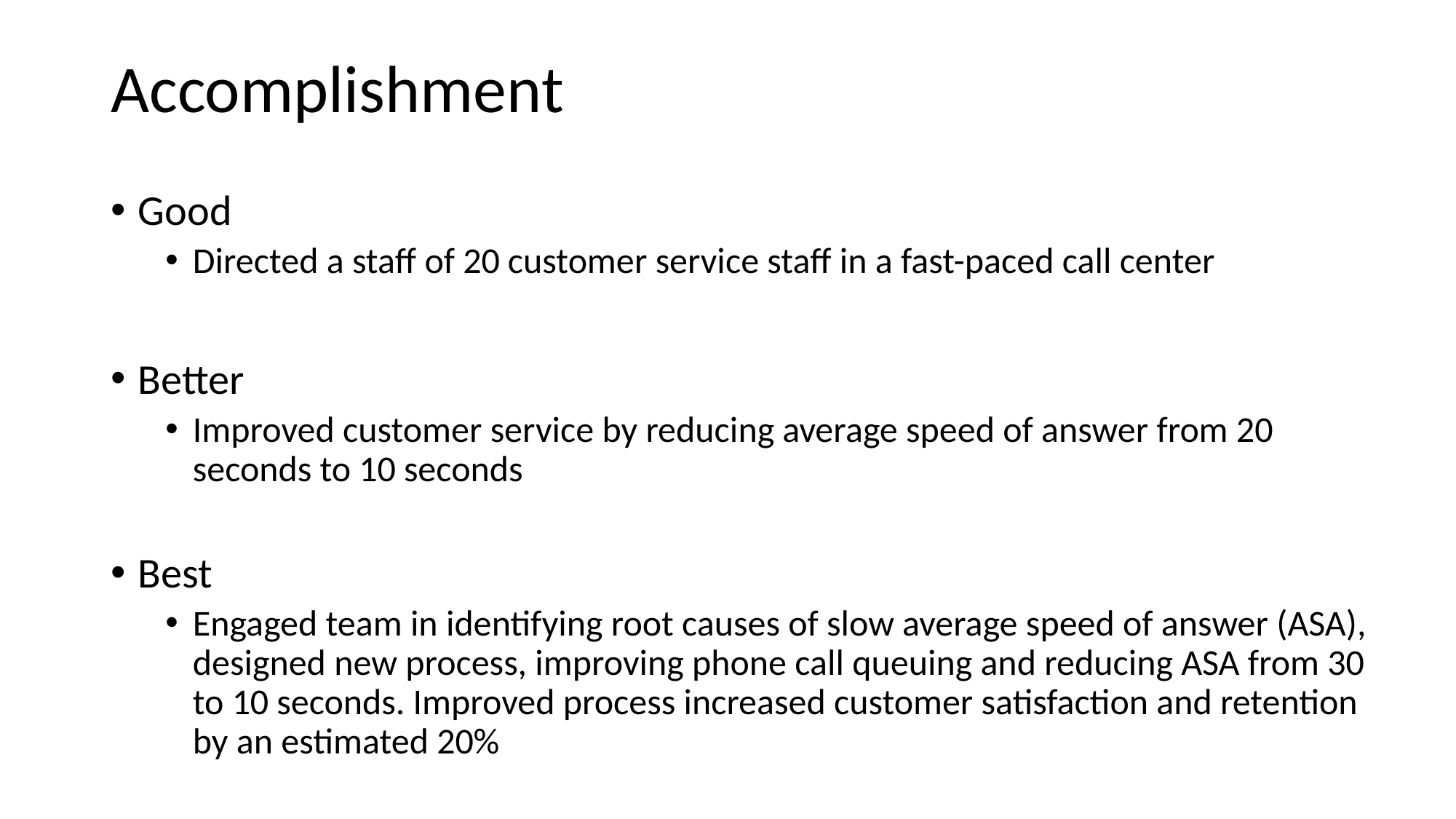

# Accomplishment
Good
Directed a staff of 20 customer service staff in a fast-paced call center

Better
Improved customer service by reducing average speed of answer from 20 seconds to 10 seconds

Best
Engaged team in identifying root causes of slow average speed of answer (ASA), designed new process, improving phone call queuing and reducing ASA from 30 to 10 seconds. Improved process increased customer satisfaction and retention by an estimated 20%